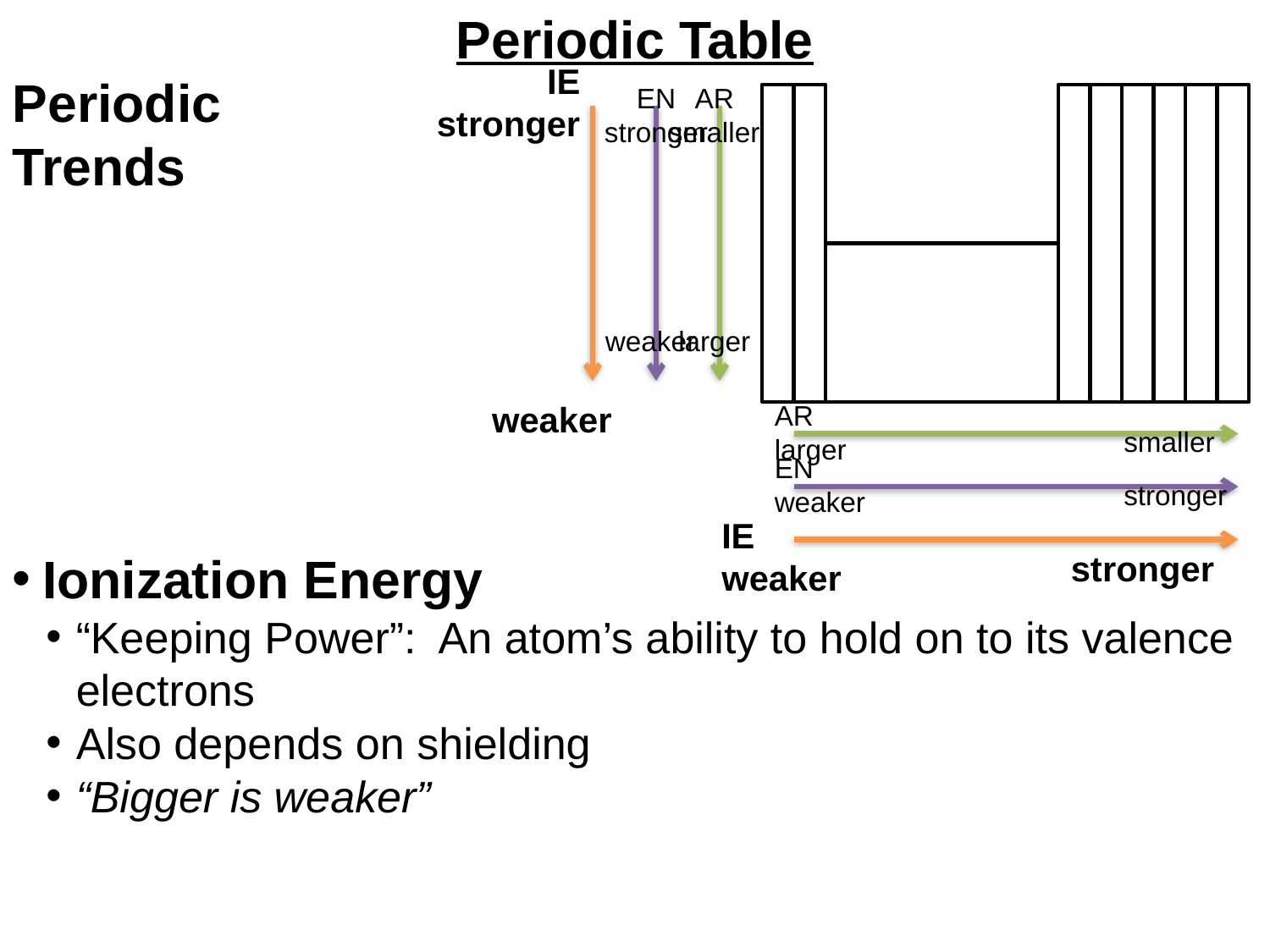

Periodic Table
Periodic
Trends
IE
stronger
EN
stronger
AR
smaller

weaker
larger
weaker
AR
larger
smaller
EN
weaker
stronger
IE
weaker
stronger
Ionization Energy
“Keeping Power”:  An atom’s ability to hold on to its valence electrons
Also depends on shielding
“Bigger is weaker”